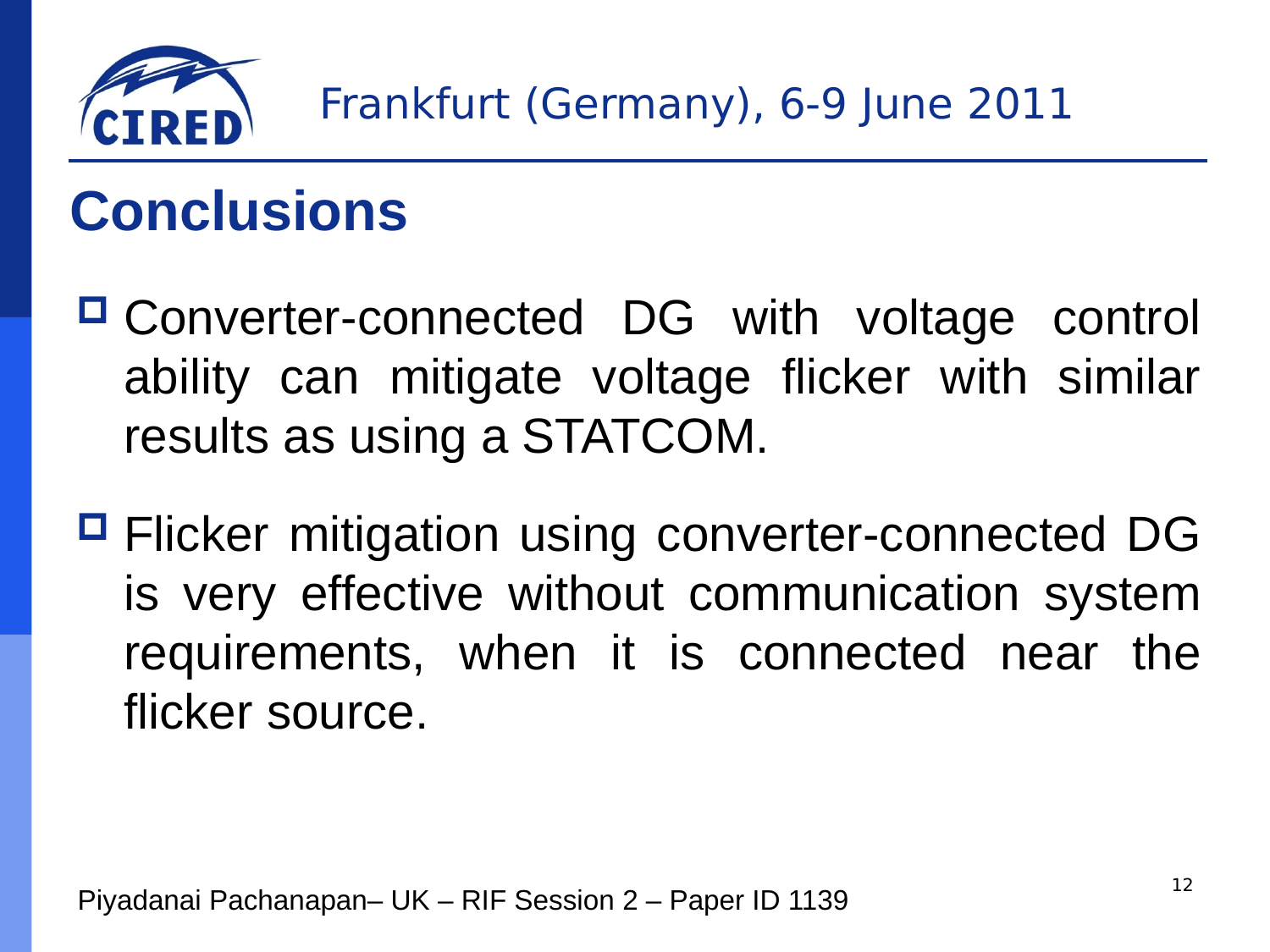

# Conclusions
Converter-connected DG with voltage control ability can mitigate voltage flicker with similar results as using a STATCOM.

Flicker mitigation using converter-connected DG is very effective without communication system requirements, when it is connected near the flicker source.
12
Piyadanai Pachanapan– UK – RIF Session 2 – Paper ID 1139